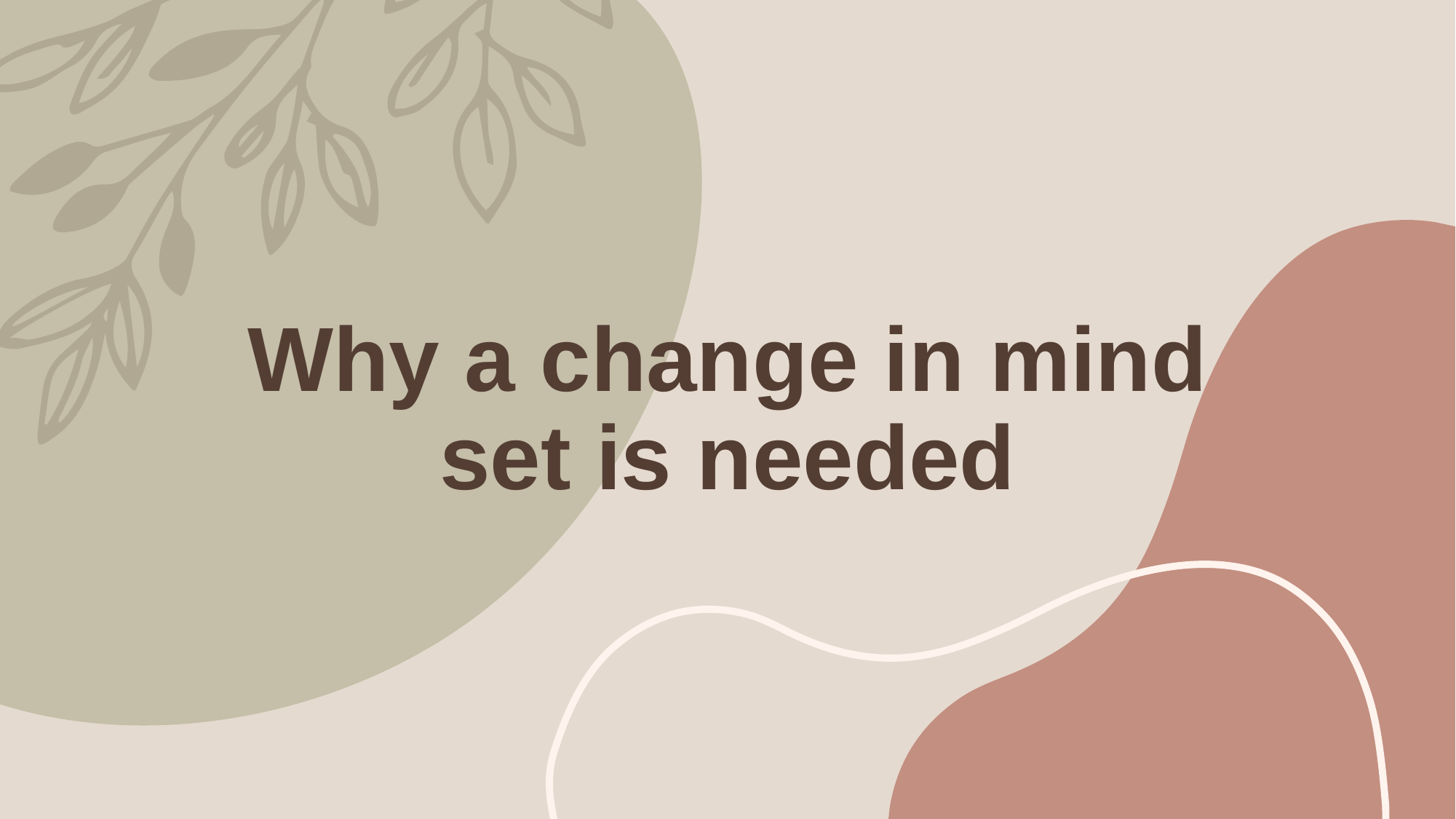

# Why a change in mind set is needed